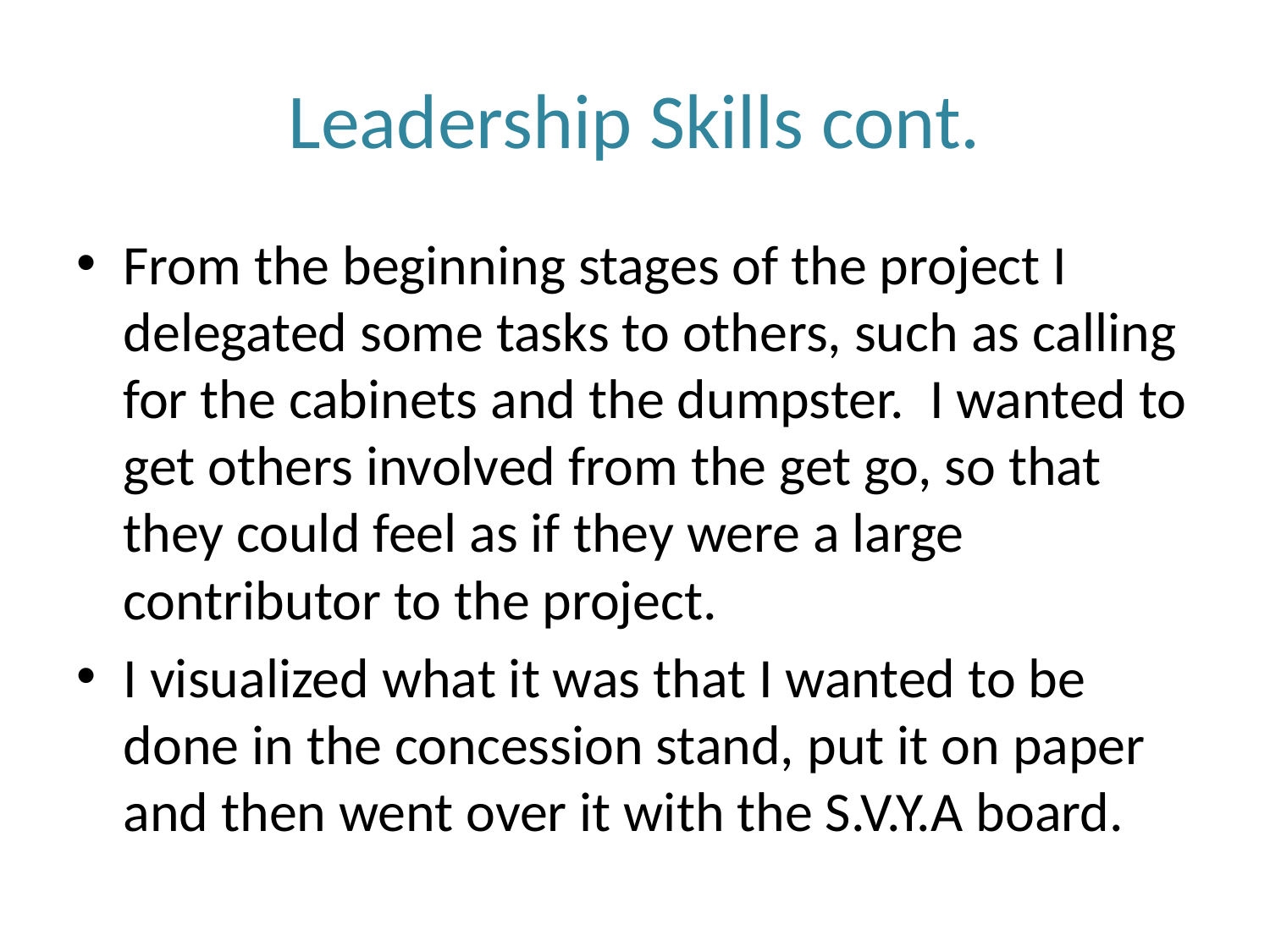

# Leadership Skills cont.
From the beginning stages of the project I delegated some tasks to others, such as calling for the cabinets and the dumpster.  I wanted to get others involved from the get go, so that they could feel as if they were a large contributor to the project.
I visualized what it was that I wanted to be done in the concession stand, put it on paper and then went over it with the S.V.Y.A board.